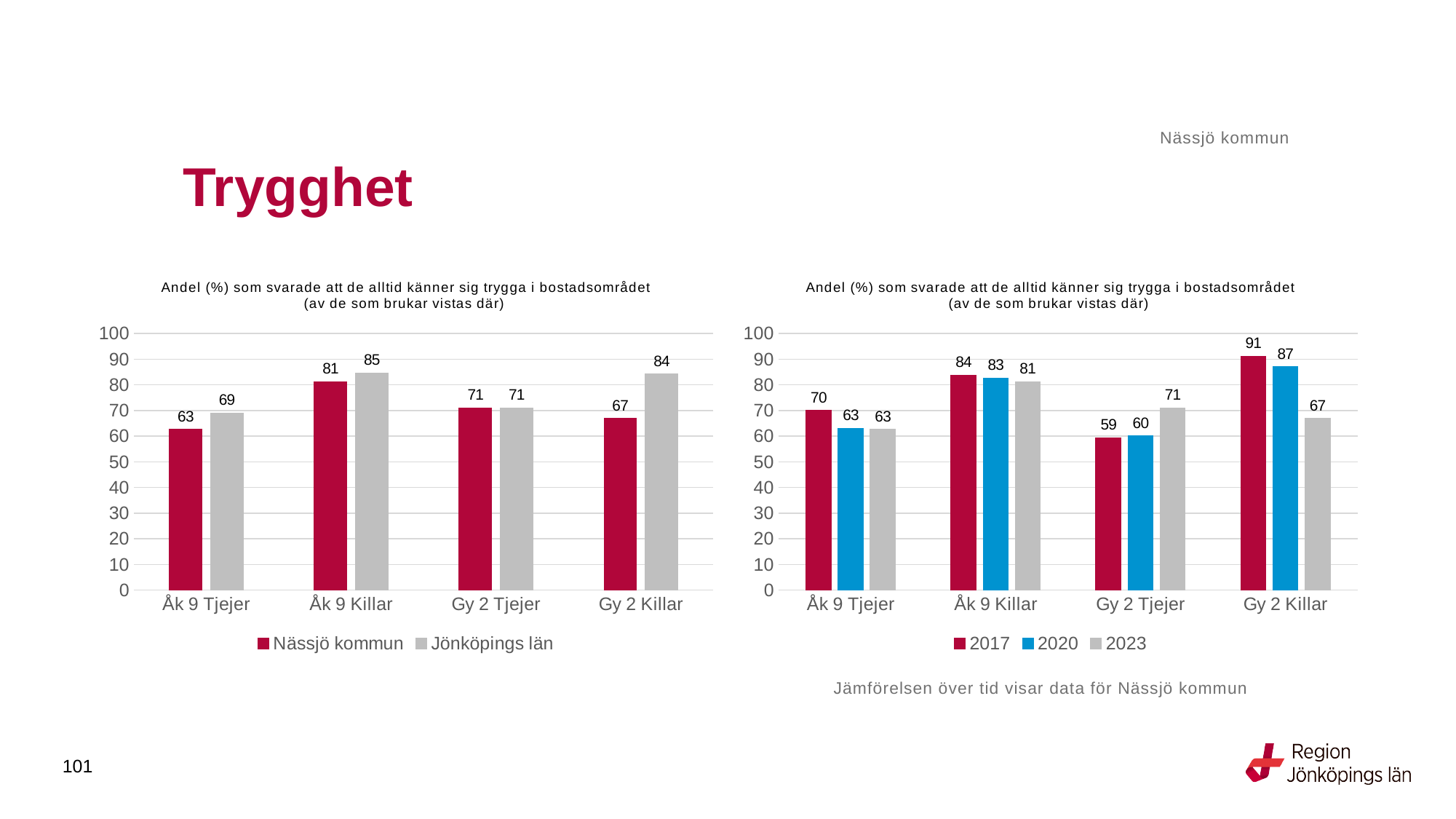

Nässjö kommun
# Trygghet

### Chart: Andel (%) som svarade att de alltid känner sig trygga i bostadsområdet (av de som brukar vistas där)

| Category | Nässjö kommun | Jönköpings län |
|---|---|---|
| Åk 9 Tjejer | 62.7119 | 69.0619 |
| Åk 9 Killar | 81.1966 | 84.6575 |
| Gy 2 Tjejer | 71.0744 | 71.0042 |
| Gy 2 Killar | 66.9725 | 84.3023 |

### Chart: Andel (%) som svarade att de alltid känner sig trygga i bostadsområdet (av de som brukar vistas där)

| Category | 2017 | 2020 | 2023 |
|---|---|---|---|
| Åk 9 Tjejer | 70.0855 | 63.1579 | 62.7119 |
| Åk 9 Killar | 83.871 | 82.6087 | 81.1966 |
| Gy 2 Tjejer | 59.434 | 60.1626 | 71.0744 |
| Gy 2 Killar | 91.2281 | 87.0968 | 66.9725 |
Jämförelsen över tid visar data för Nässjö kommun
101